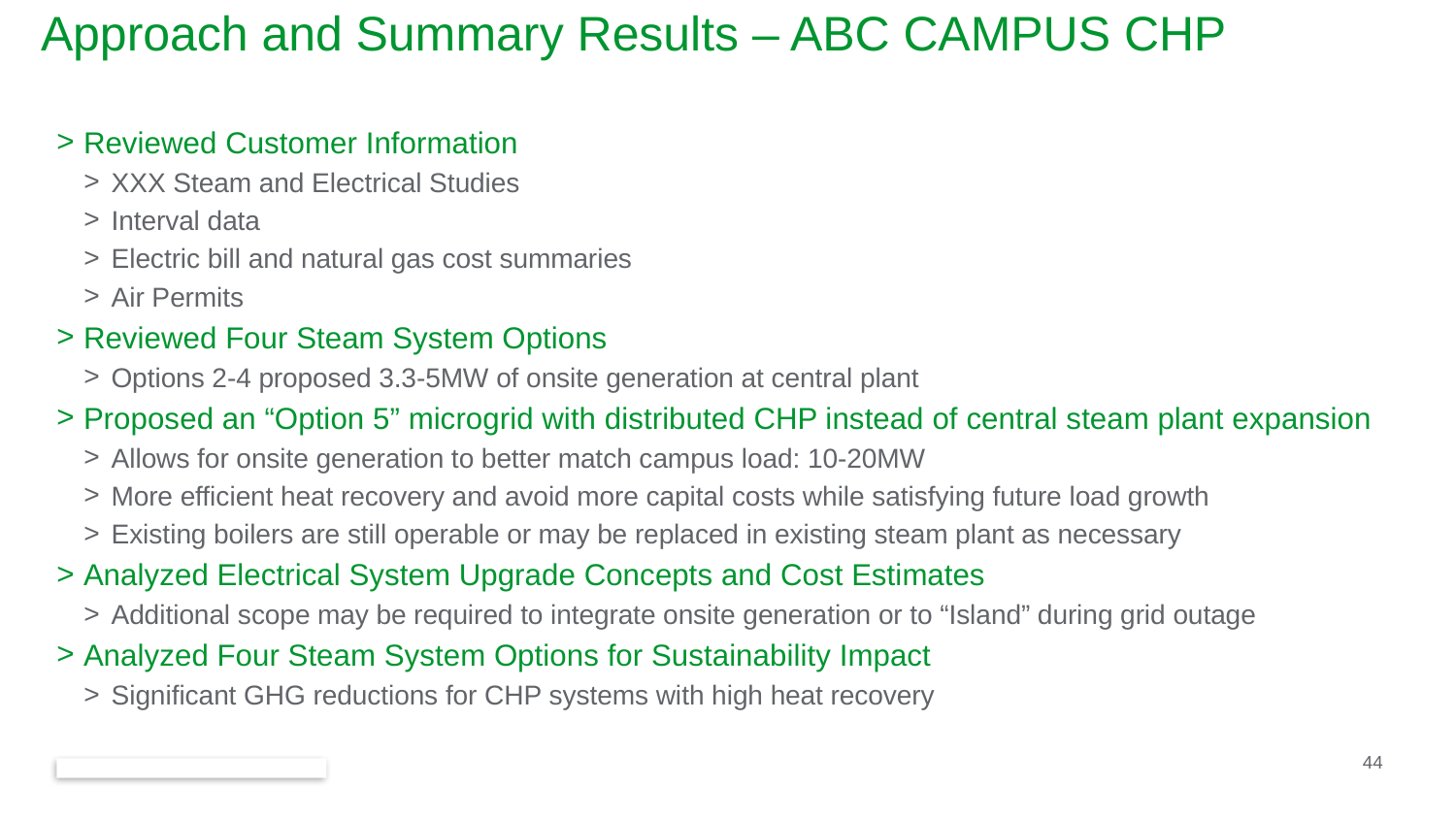

# Approach and Summary Results – ABC CAMPUS CHP
Reviewed Customer Information
XXX Steam and Electrical Studies
Interval data
Electric bill and natural gas cost summaries
Air Permits
Reviewed Four Steam System Options
Options 2-4 proposed 3.3-5MW of onsite generation at central plant
Proposed an “Option 5” microgrid with distributed CHP instead of central steam plant expansion
Allows for onsite generation to better match campus load: 10-20MW
More efficient heat recovery and avoid more capital costs while satisfying future load growth
Existing boilers are still operable or may be replaced in existing steam plant as necessary
Analyzed Electrical System Upgrade Concepts and Cost Estimates
Additional scope may be required to integrate onsite generation or to “Island” during grid outage
Analyzed Four Steam System Options for Sustainability Impact
Significant GHG reductions for CHP systems with high heat recovery